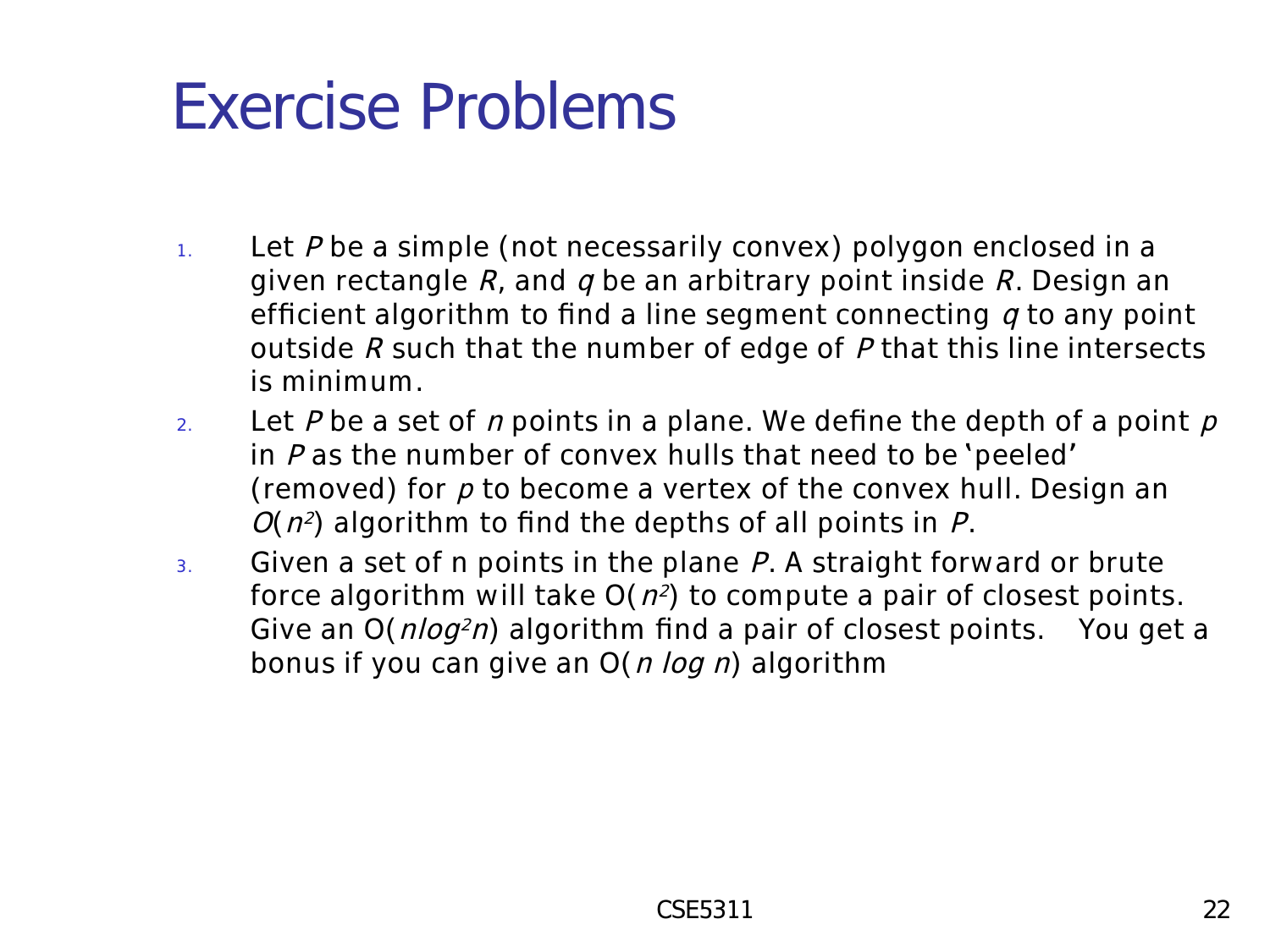

# Exercise Problems
Let P be a simple (not necessarily convex) polygon enclosed in a given rectangle R, and q be an arbitrary point inside R. Design an efficient algorithm to find a line segment connecting q to any point outside R such that the number of edge of P that this line intersects is minimum.
Let P be a set of n points in a plane. We define the depth of a point p in P as the number of convex hulls that need to be ‘peeled’ (removed) for p to become a vertex of the convex hull. Design an O(n2) algorithm to find the depths of all points in P.
Given a set of n points in the plane P. A straight forward or brute force algorithm will take O(n2) to compute a pair of closest points.   Give an O(nlog2n) algorithm find a pair of closest points.    You get a bonus if you can give an O(n log n) algorithm

CSE5311
22